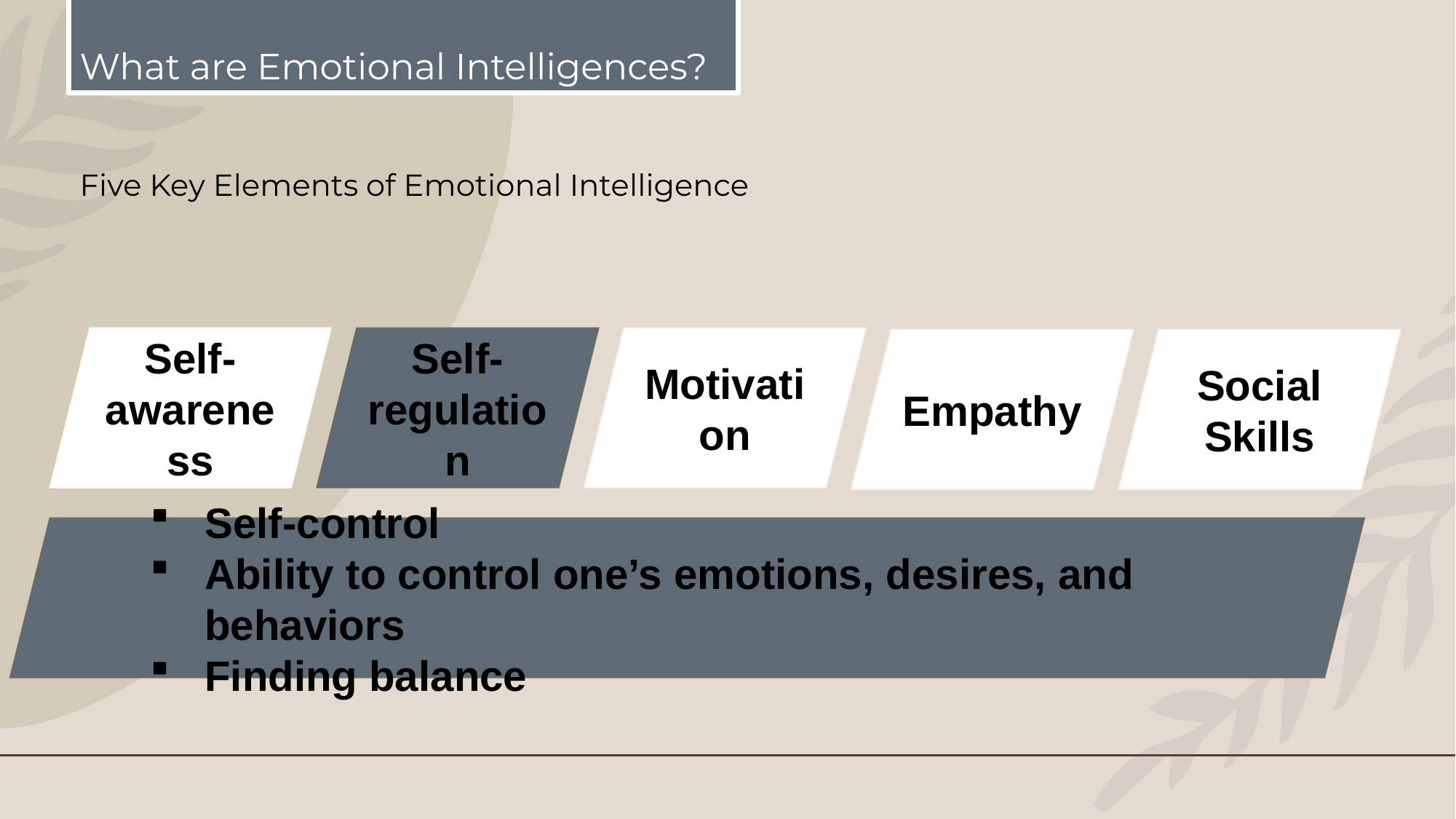

# What are Emotional Intelligences?
Five Key Elements of Emotional Intelligence
Self-awareness
Self-regulation
Motivation
Empathy
Social Skills
Self-control
Ability to control one’s emotions, desires, and behaviors
Finding balance